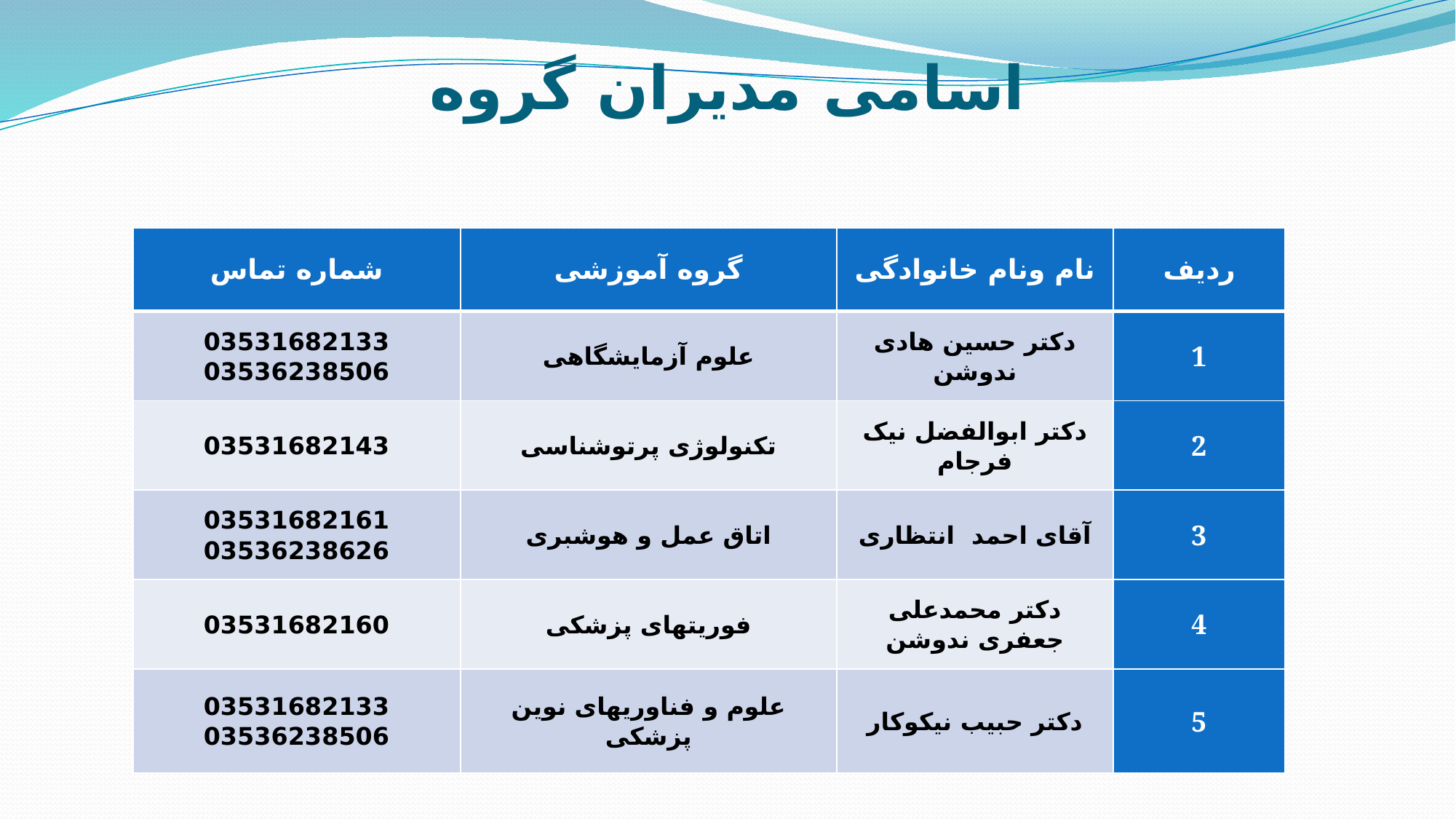

# اسامی مدیران گروه
| شماره تماس | گروه آموزشی | نام ونام خانوادگی | ردیف |
| --- | --- | --- | --- |
| 03531682133 03536238506 | علوم آزمایشگاهی | دکتر حسین هادی ندوشن | 1 |
| 03531682143 | تکنولوژی پرتوشناسی | دکتر ابوالفضل نیک فرجام | 2 |
| 03531682161 03536238626 | اتاق عمل و هوشبری | آقای احمد انتظاری | 3 |
| 03531682160 | فوریتهای پزشکی | دکتر محمدعلی جعفری ندوشن | 4 |
| 03531682133 03536238506 | علوم و فناوریهای نوین پزشکی | دکتر حبیب نیکوکار | 5 |